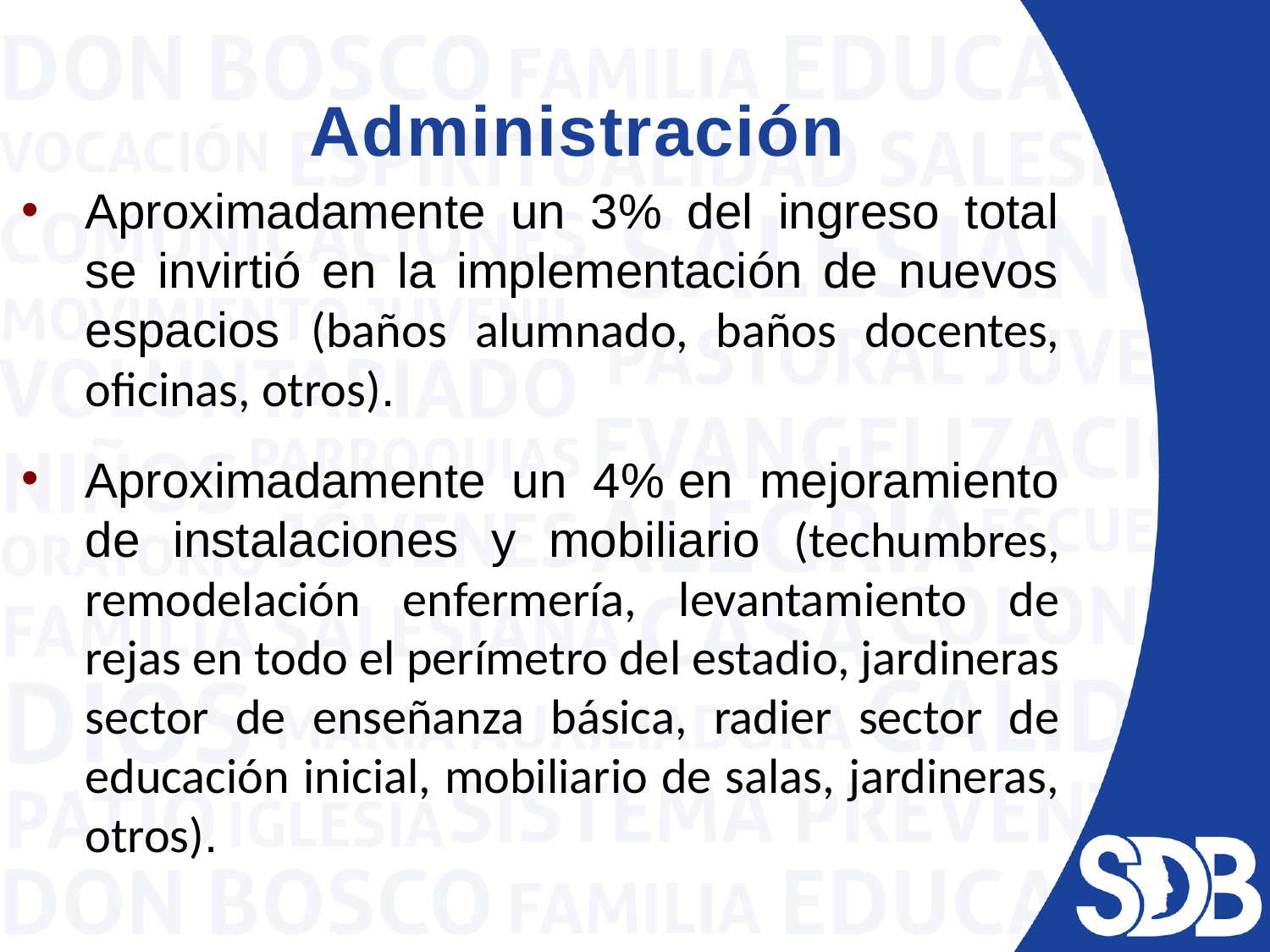

Administración

Aproximadamente un 3% del ingreso total se invirtió en la implementación de nuevos espacios (baños alumnado, baños docentes, oficinas, otros).
Aproximadamente un 4% en mejoramiento de instalaciones y mobiliario (techumbres, remodelación enfermería, levantamiento de rejas en todo el perímetro del estadio, jardineras sector de enseñanza básica, radier sector de educación inicial, mobiliario de salas, jardineras, otros).